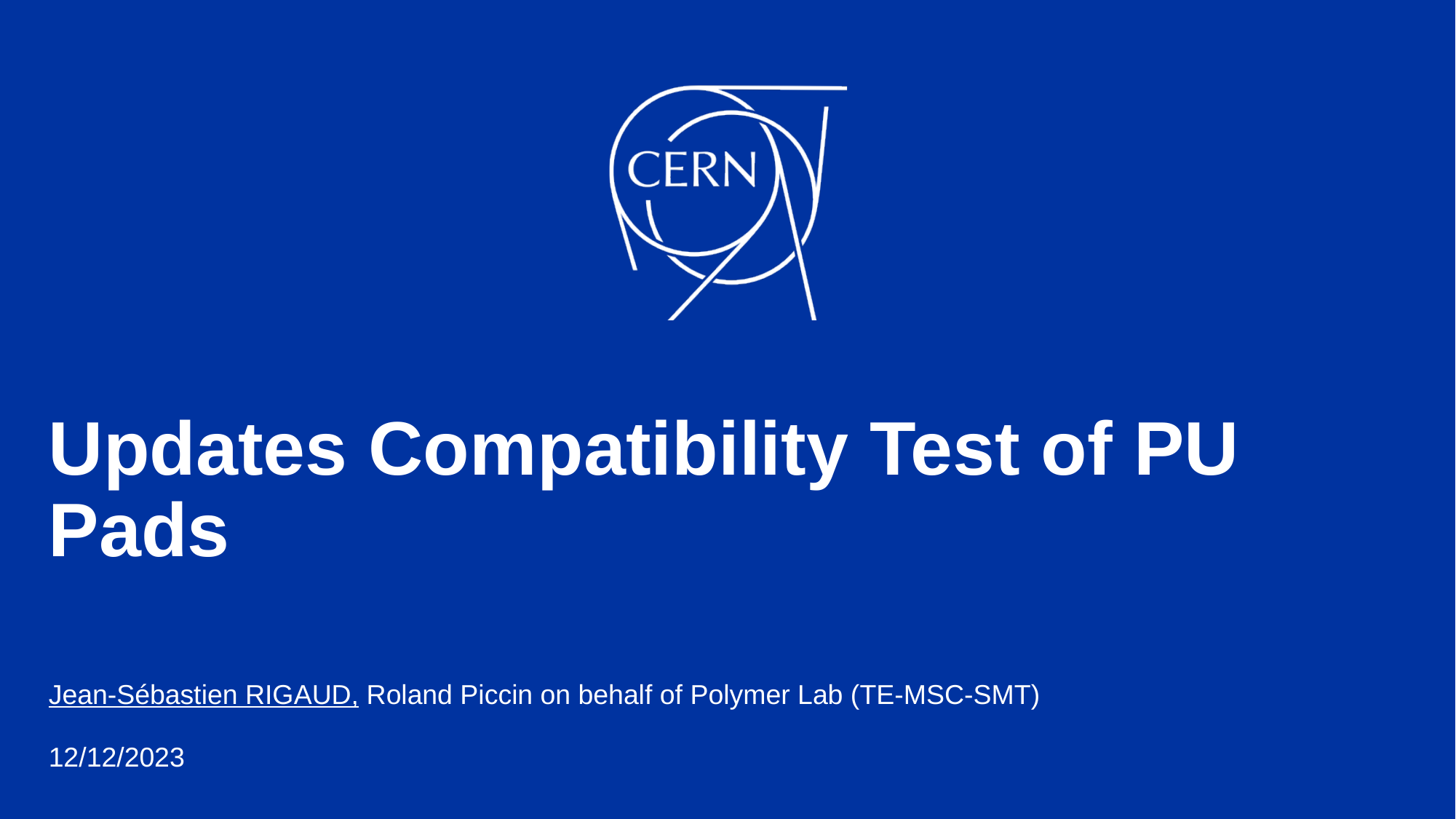

# Updates Compatibility Test of PU Pads
Jean-Sébastien RIGAUD, Roland Piccin on behalf of Polymer Lab (TE-MSC-SMT)
12/12/2023